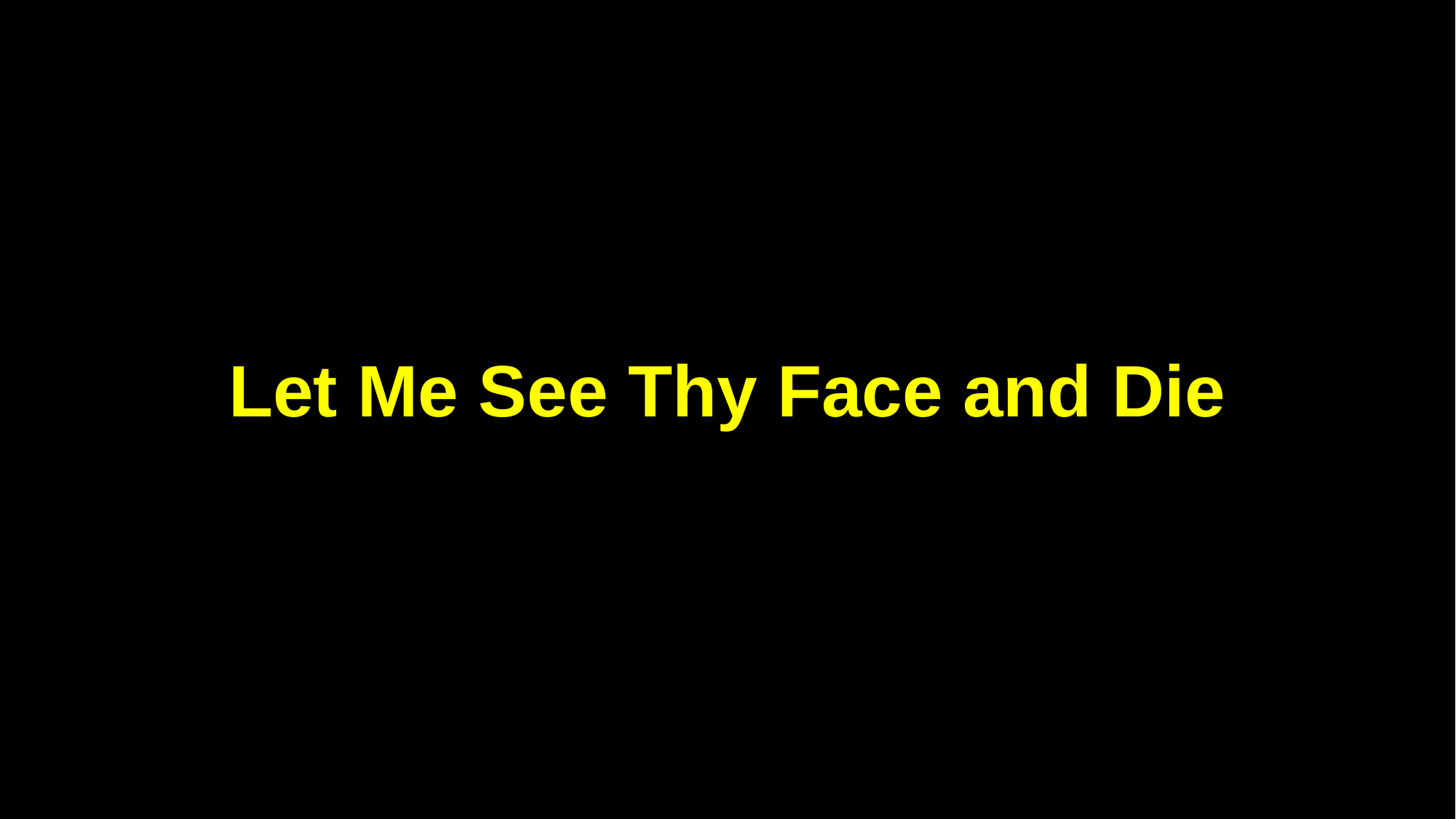

Let Me See Thy Face and Die